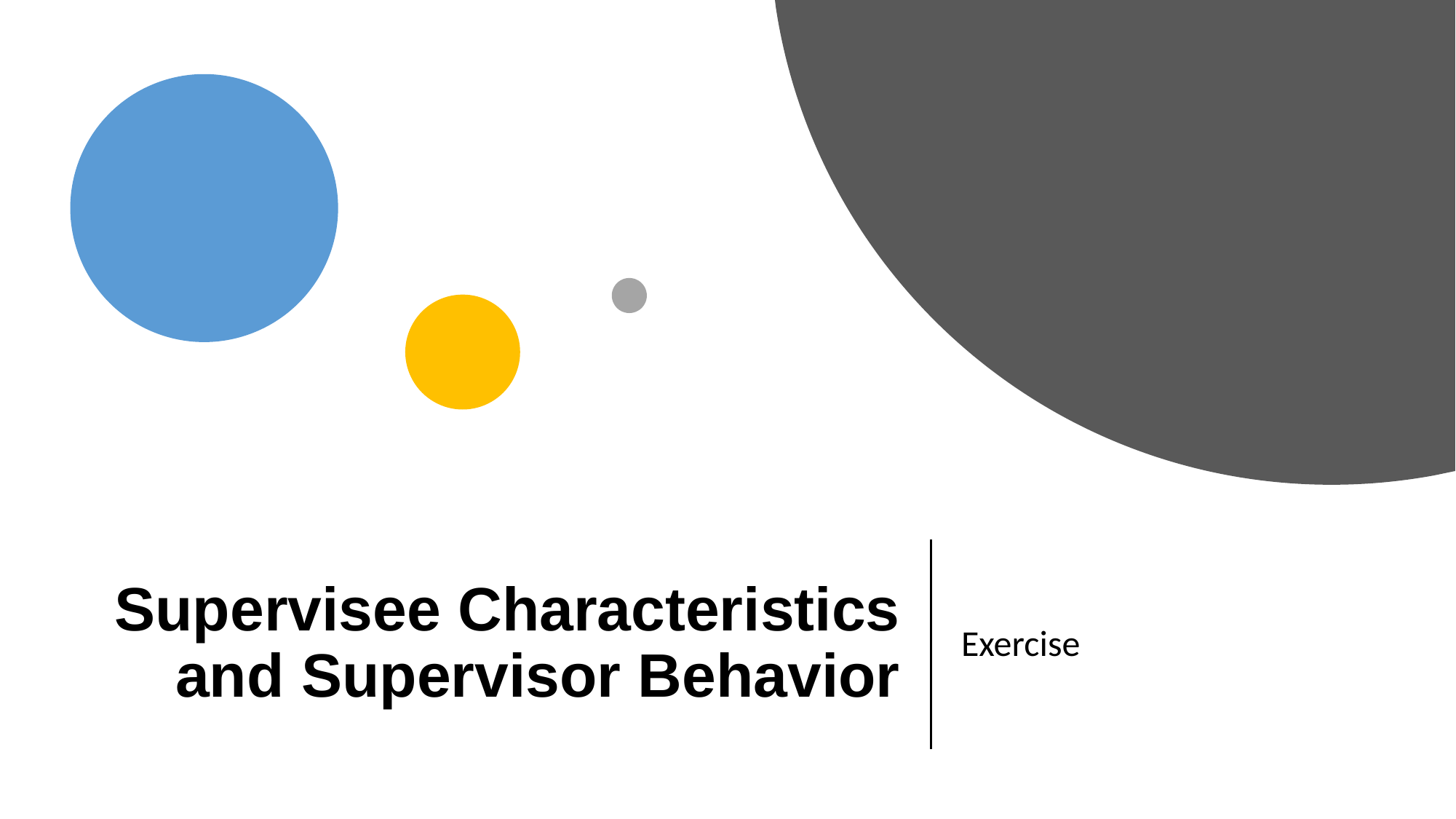

# Supervisee Characteristics and Supervisor Behavior
Exercise